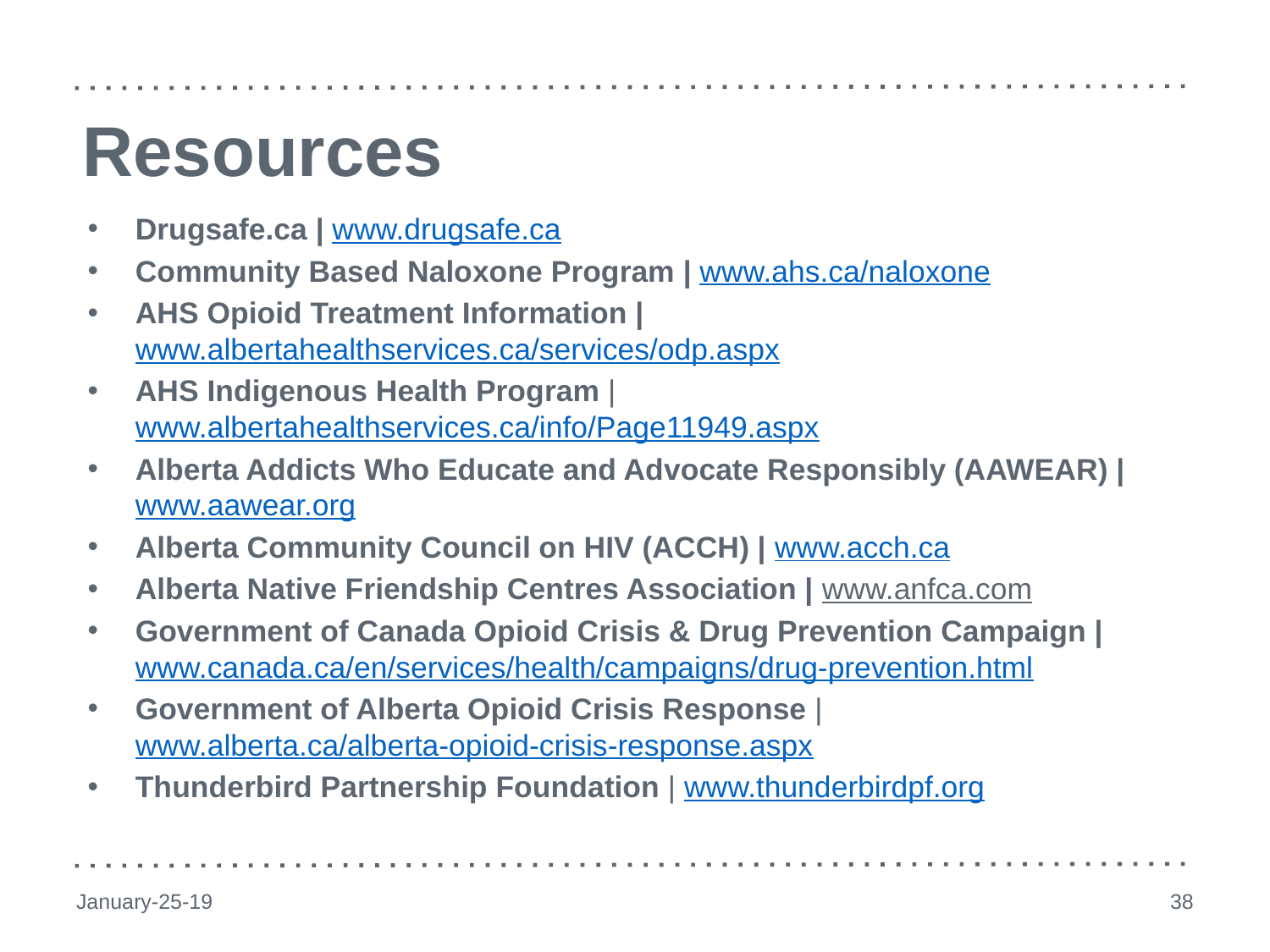

# Resources
Drugsafe.ca | www.drugsafe.ca
Community Based Naloxone Program | www.ahs.ca/naloxone
AHS Opioid Treatment Information | www.albertahealthservices.ca/services/odp.aspx
AHS Indigenous Health Program | www.albertahealthservices.ca/info/Page11949.aspx
Alberta Addicts Who Educate and Advocate Responsibly (AAWEAR) | www.aawear.org
Alberta Community Council on HIV (ACCH) | www.acch.ca
Alberta Native Friendship Centres Association | www.anfca.com
Government of Canada Opioid Crisis & Drug Prevention Campaign | www.canada.ca/en/services/health/campaigns/drug-prevention.html
Government of Alberta Opioid Crisis Response | www.alberta.ca/alberta-opioid-crisis-response.aspx
Thunderbird Partnership Foundation | www.thunderbirdpf.org

January-25-19
38